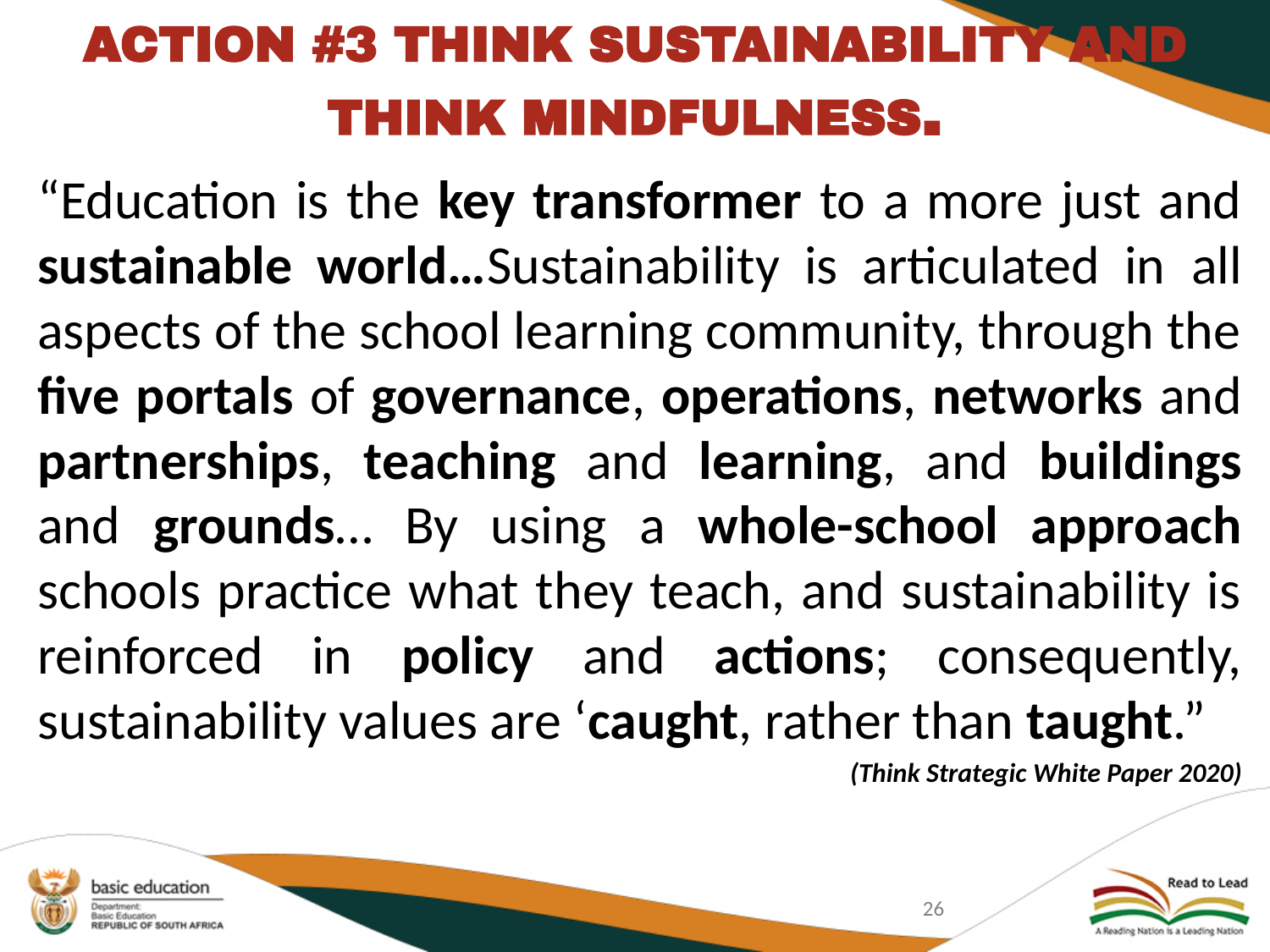

# ACTION #3 THINK SUSTAINABILITY AND THINK MINDFULNESS.
“Education is the key transformer to a more just and sustainable world…Sustainability is articulated in all aspects of the school learning community, through the five portals of governance, operations, networks and partnerships, teaching and learning, and buildings and grounds… By using a whole-school approach schools practice what they teach, and sustainability is reinforced in policy and actions; consequently, sustainability values are ‘caught, rather than taught.”
(Think Strategic White Paper 2020)

26